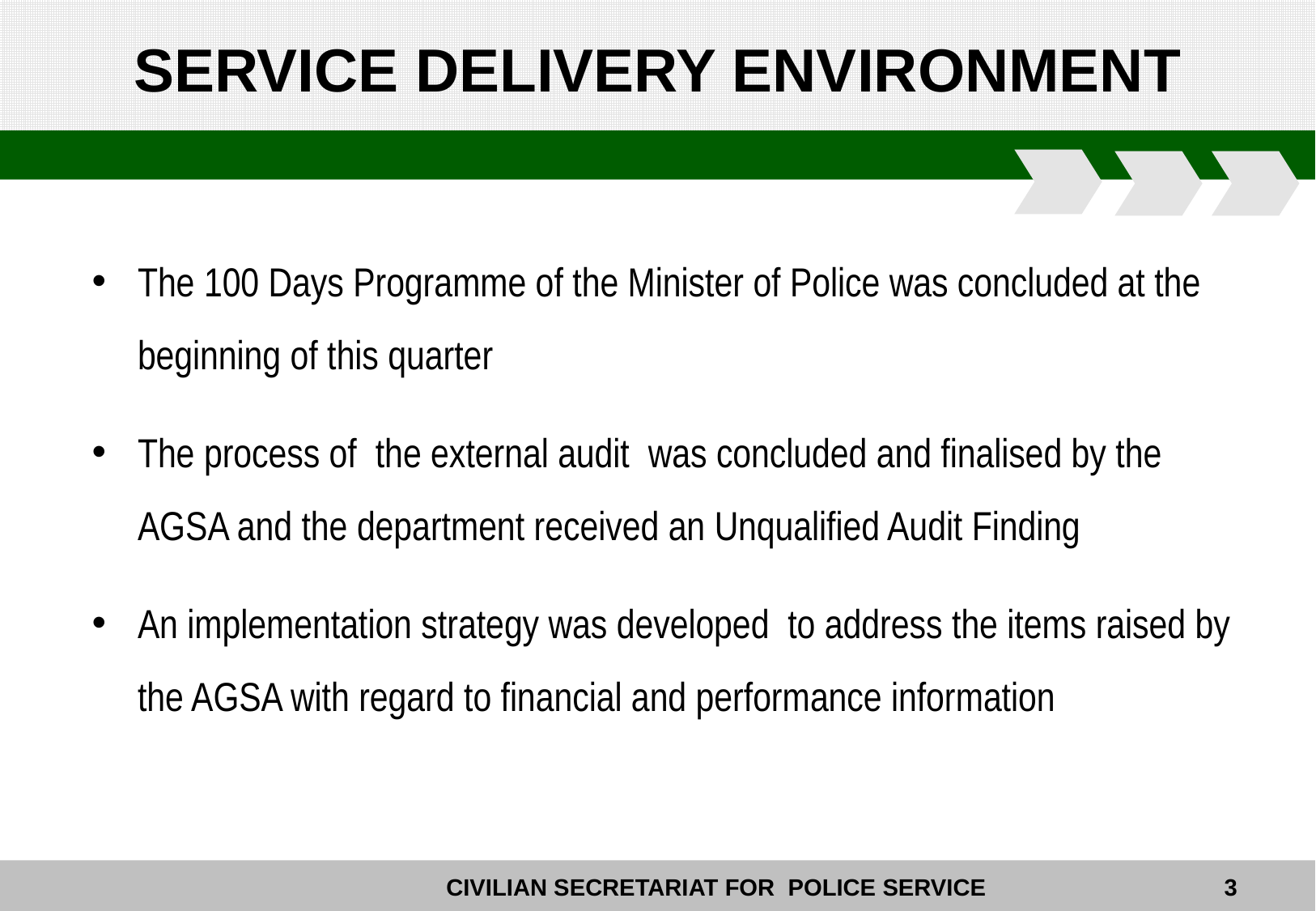

# SERVICE DELIVERY ENVIRONMENT
The 100 Days Programme of the Minister of Police was concluded at the beginning of this quarter
The process of  the external audit  was concluded and finalised by the AGSA and the department received an Unqualified Audit Finding
An implementation strategy was developed  to address the items raised by the AGSA with regard to financial and performance information

3